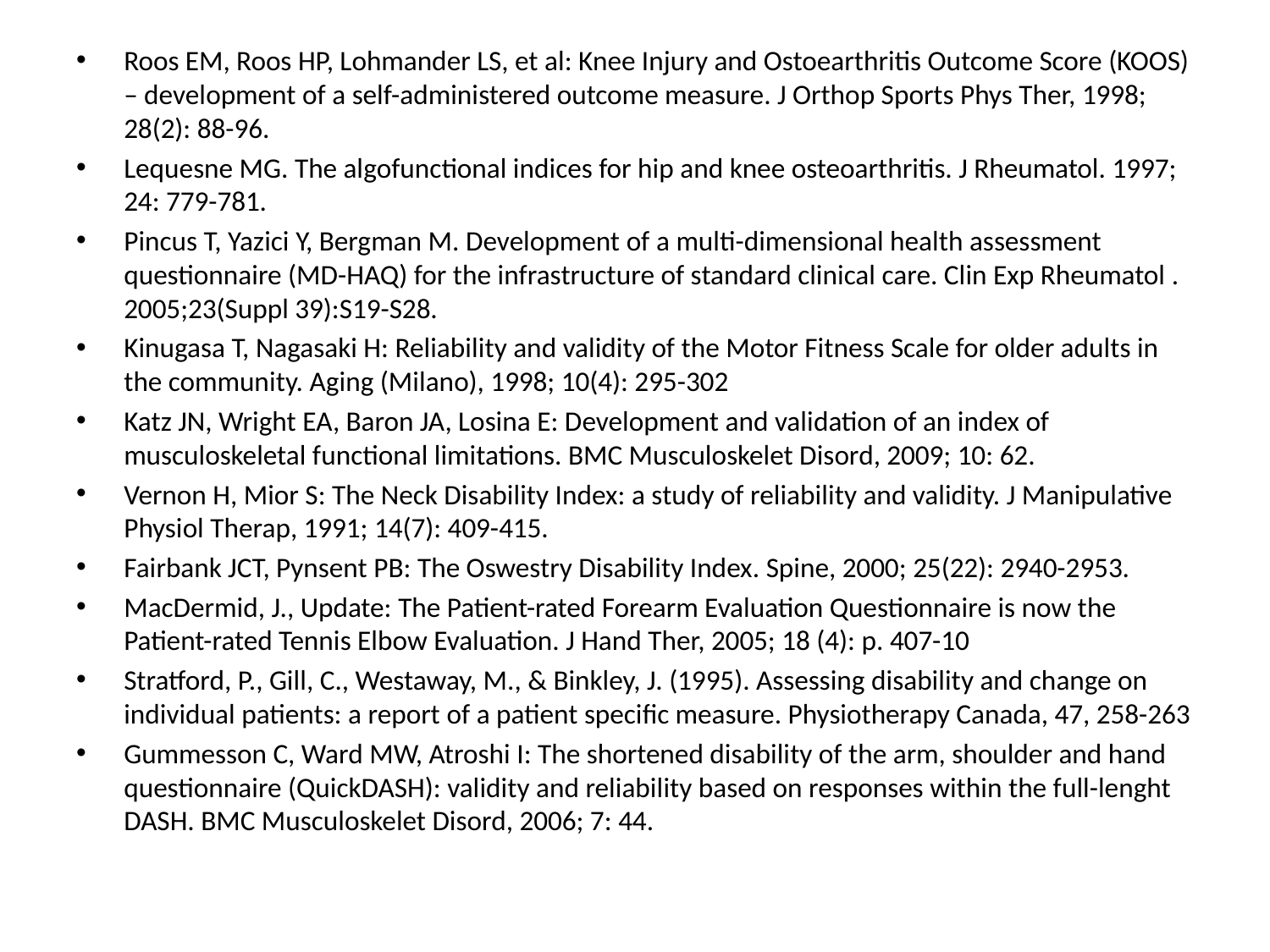

Roos EM, Roos HP, Lohmander LS, et al: Knee Injury and Ostoearthritis Outcome Score (KOOS) – development of a self-administered outcome measure. J Orthop Sports Phys Ther, 1998; 28(2): 88-96.
Lequesne MG. The algofunctional indices for hip and knee osteoarthritis. J Rheumatol. 1997; 24: 779-781.
Pincus T, Yazici Y, Bergman M. Development of a multi-dimensional health assessment questionnaire (MD-HAQ) for the infrastructure of standard clinical care. Clin Exp Rheumatol . 2005;23(Suppl 39):S19-S28.
Kinugasa T, Nagasaki H: Reliability and validity of the Motor Fitness Scale for older adults in the community. Aging (Milano), 1998; 10(4): 295-302
Katz JN, Wright EA, Baron JA, Losina E: Development and validation of an index of musculoskeletal functional limitations. BMC Musculoskelet Disord, 2009; 10: 62.
Vernon H, Mior S: The Neck Disability Index: a study of reliability and validity. J Manipulative Physiol Therap, 1991; 14(7): 409-415.
Fairbank JCT, Pynsent PB: The Oswestry Disability Index. Spine, 2000; 25(22): 2940-2953.
MacDermid, J., Update: The Patient-rated Forearm Evaluation Questionnaire is now the Patient-rated Tennis Elbow Evaluation. J Hand Ther, 2005; 18 (4): p. 407-10
Stratford, P., Gill, C., Westaway, M., & Binkley, J. (1995). Assessing disability and change on individual patients: a report of a patient specific measure. Physiotherapy Canada, 47, 258-263
Gummesson C, Ward MW, Atroshi I: The shortened disability of the arm, shoulder and hand questionnaire (QuickDASH): validity and reliability based on responses within the full-lenght DASH. BMC Musculoskelet Disord, 2006; 7: 44.